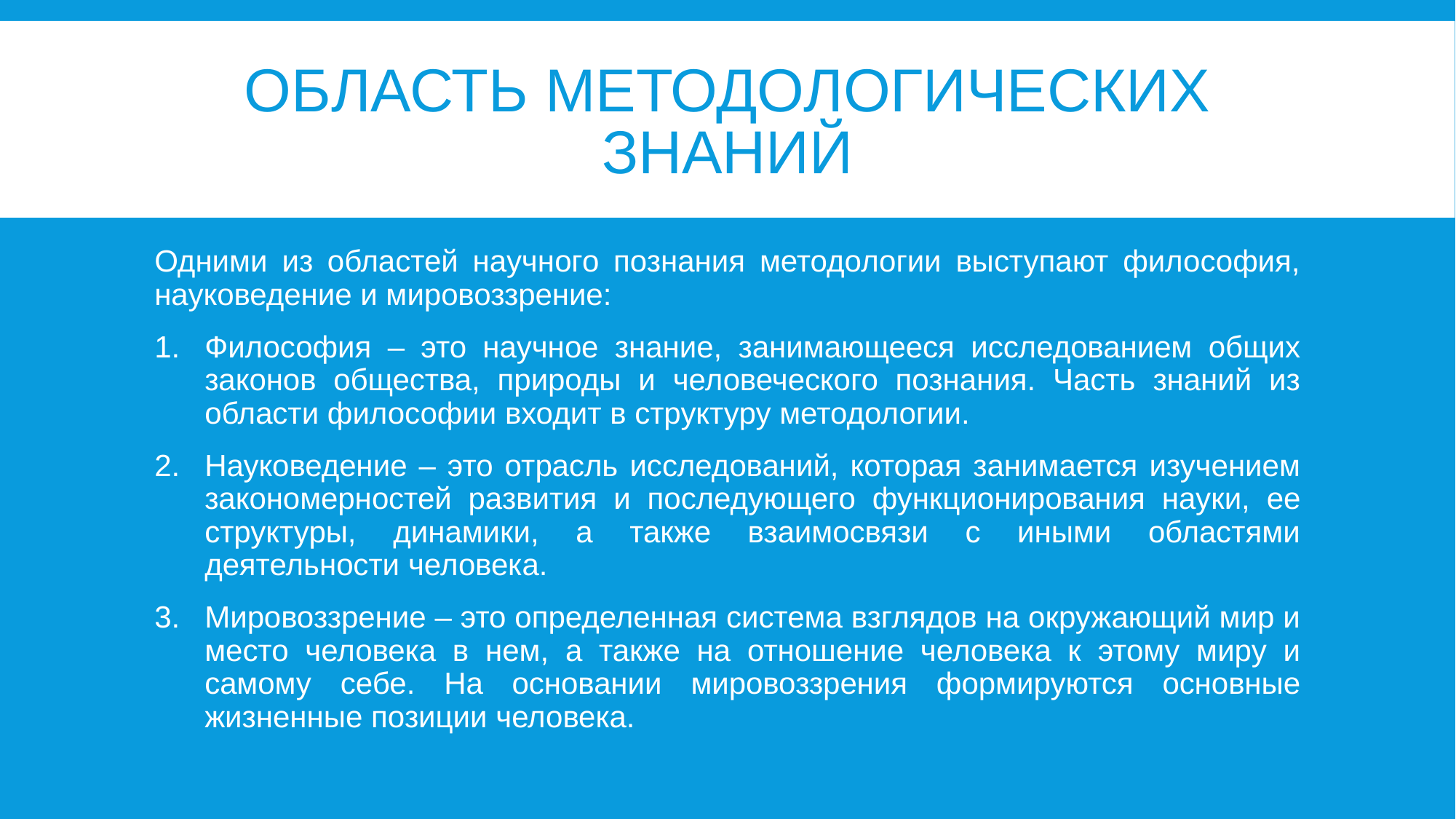

# Область методологических знаний
Одними из областей научного познания методологии выступают философия, науковедение и мировоззрение:
Философия – это научное знание, занимающееся исследованием общих законов общества, природы и человеческого познания. Часть знаний из области философии входит в структуру методологии.
Науковедение – это отрасль исследований, которая занимается изучением закономерностей развития и последующего функционирования науки, ее структуры, динамики, а также взаимосвязи с иными областями деятельности человека.
Мировоззрение – это определенная система взглядов на окружающий мир и место человека в нем, а также на отношение человека к этому миру и самому себе. На основании мировоззрения формируются основные жизненные позиции человека.